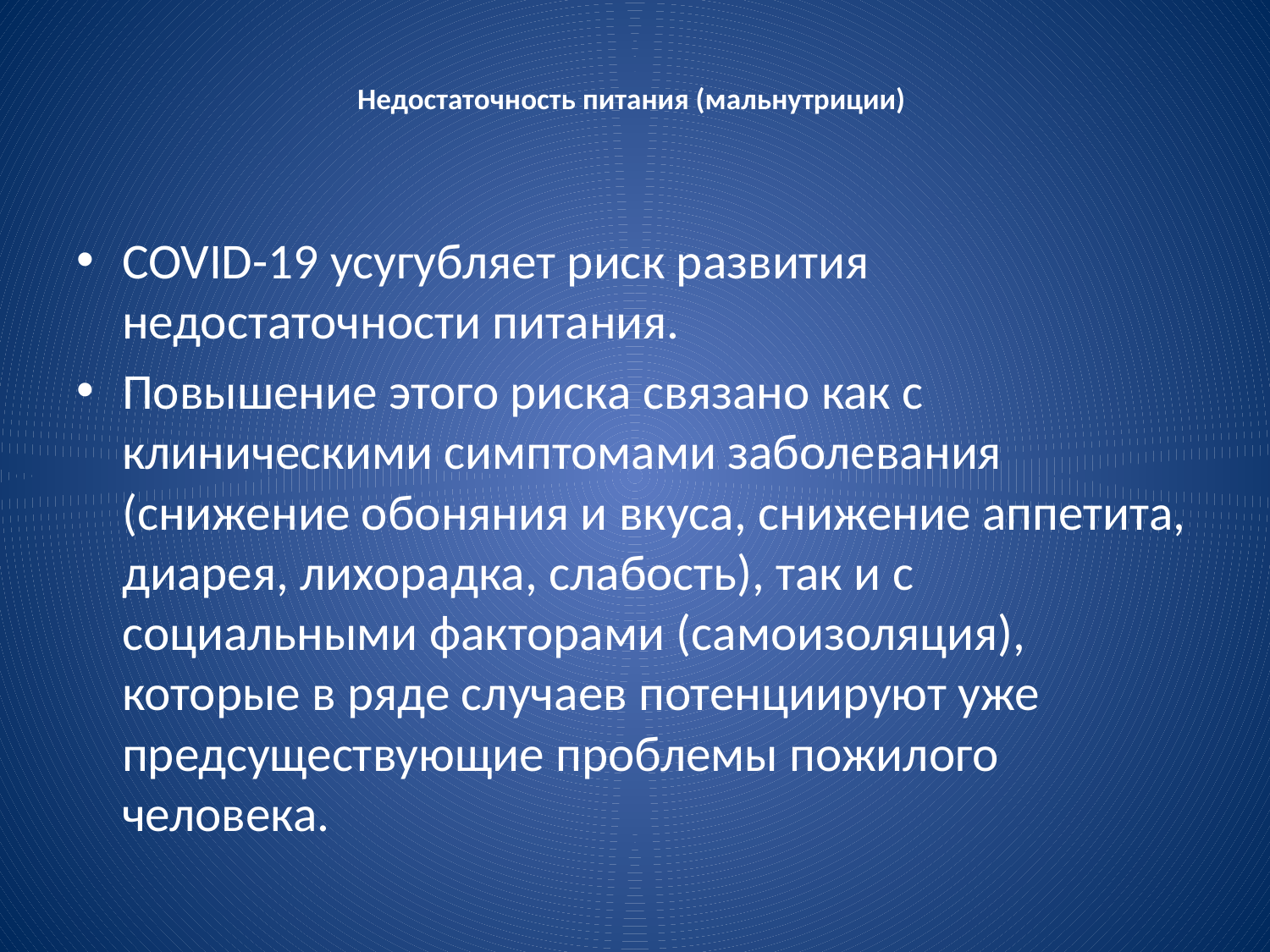

# Недостаточность питания (мальнутриции)
COVID-19 усугубляет риск развития недостаточности питания.
Повышение этого риска связано как с клиническими симптомами заболевания (снижение обоняния и вкуса, снижение аппетита, диарея, лихорадка, слабость), так и с социальными факторами (самоизоляция), которые в ряде случаев потенциируют уже предсуществующие проблемы пожилого человека.